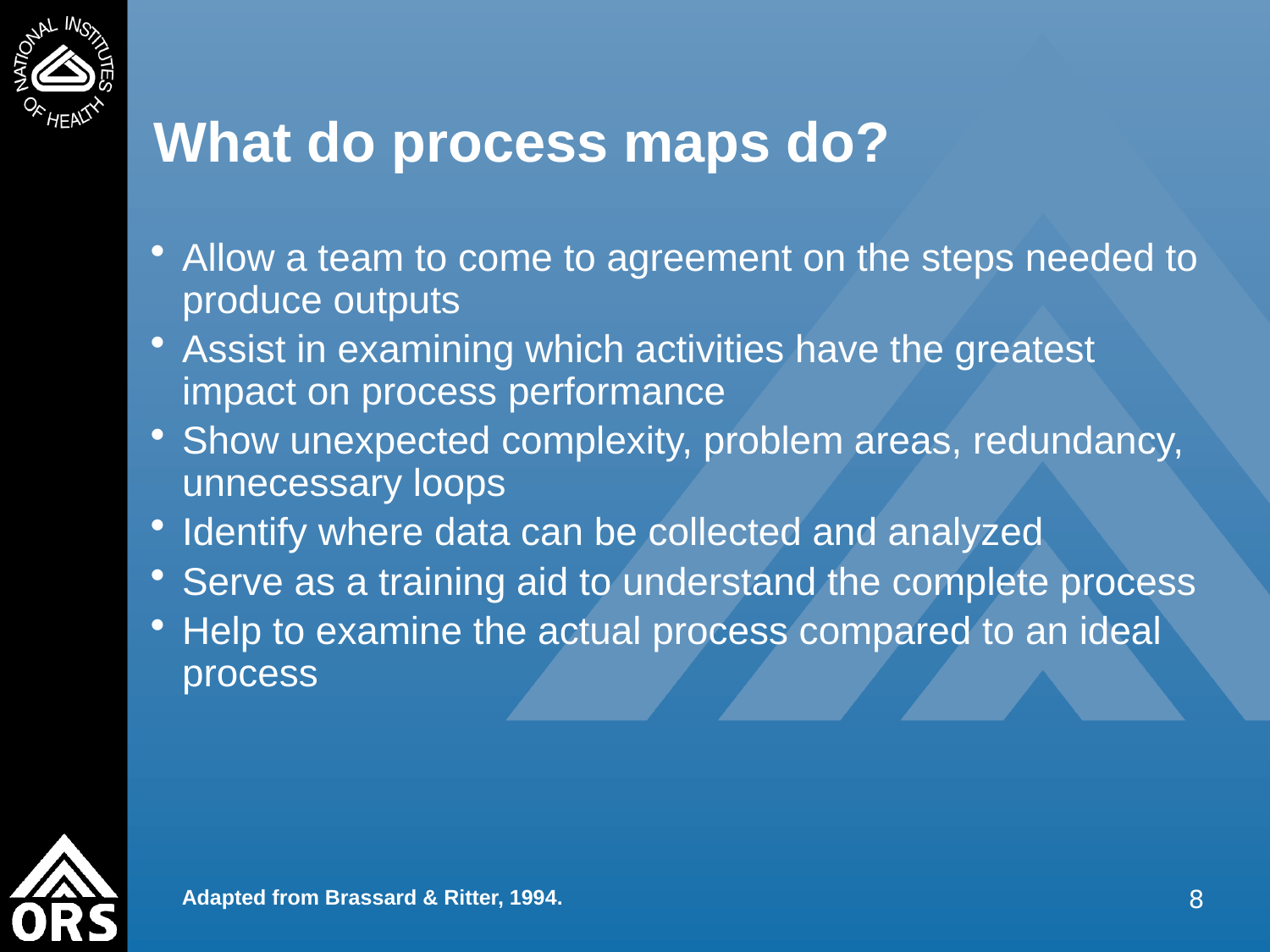

# What do process maps do?
Allow a team to come to agreement on the steps needed to produce outputs
Assist in examining which activities have the greatest impact on process performance
Show unexpected complexity, problem areas, redundancy, unnecessary loops
Identify where data can be collected and analyzed
Serve as a training aid to understand the complete process
Help to examine the actual process compared to an ideal process
8
Adapted from Brassard & Ritter, 1994.